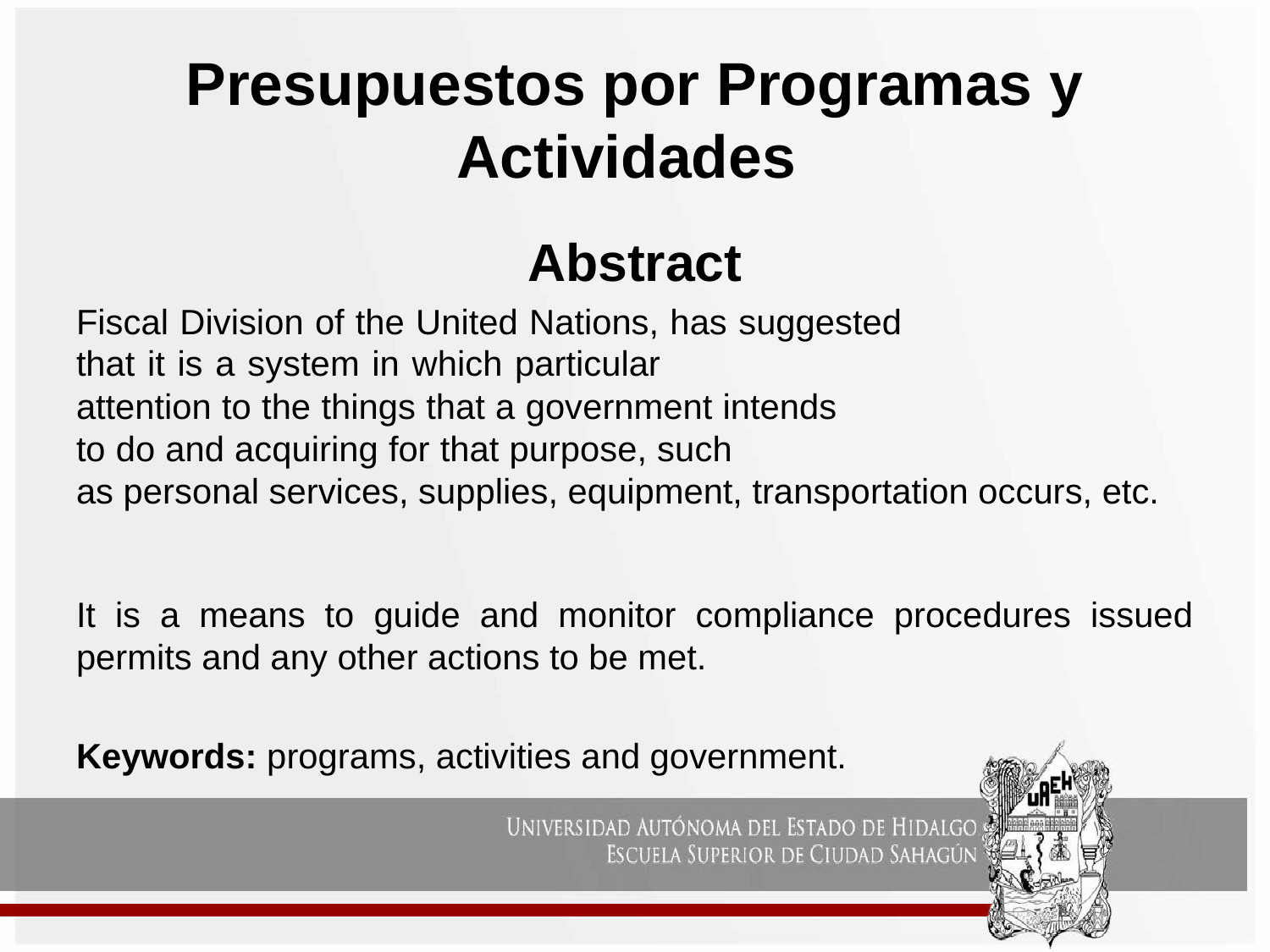

# Presupuestos por Programas y Actividades
Abstract
Fiscal Division of the United Nations, has suggested                           that it is a system in which particular                                            attention to the things that a government intends                                   to do and acquiring for that purpose, such                                              as personal services, supplies, equipment, transportation occurs, etc.

It is a means to guide and monitor compliance procedures issued permits and any other actions to be met.

Keywords: programs, activities and government.